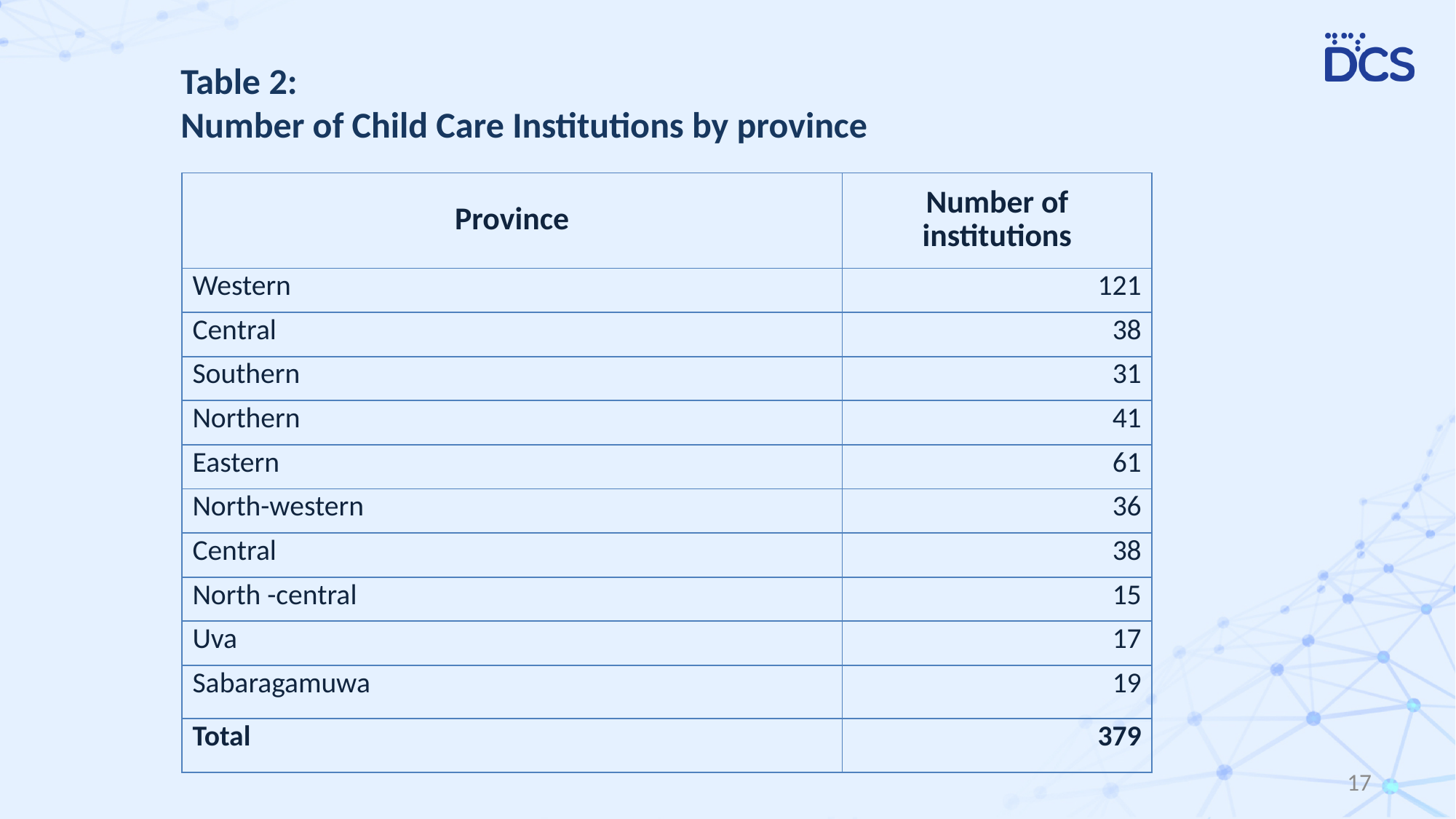

# Table 2: Number of Child Care Institutions by province
| Province | Number of institutions |
| --- | --- |
| Western | 121 |
| Central | 38 |
| Southern | 31 |
| Northern | 41 |
| Eastern | 61 |
| North-western | 36 |
| Central | 38 |
| North -central | 15 |
| Uva | 17 |
| Sabaragamuwa | 19 |
| Total | 379 |
17